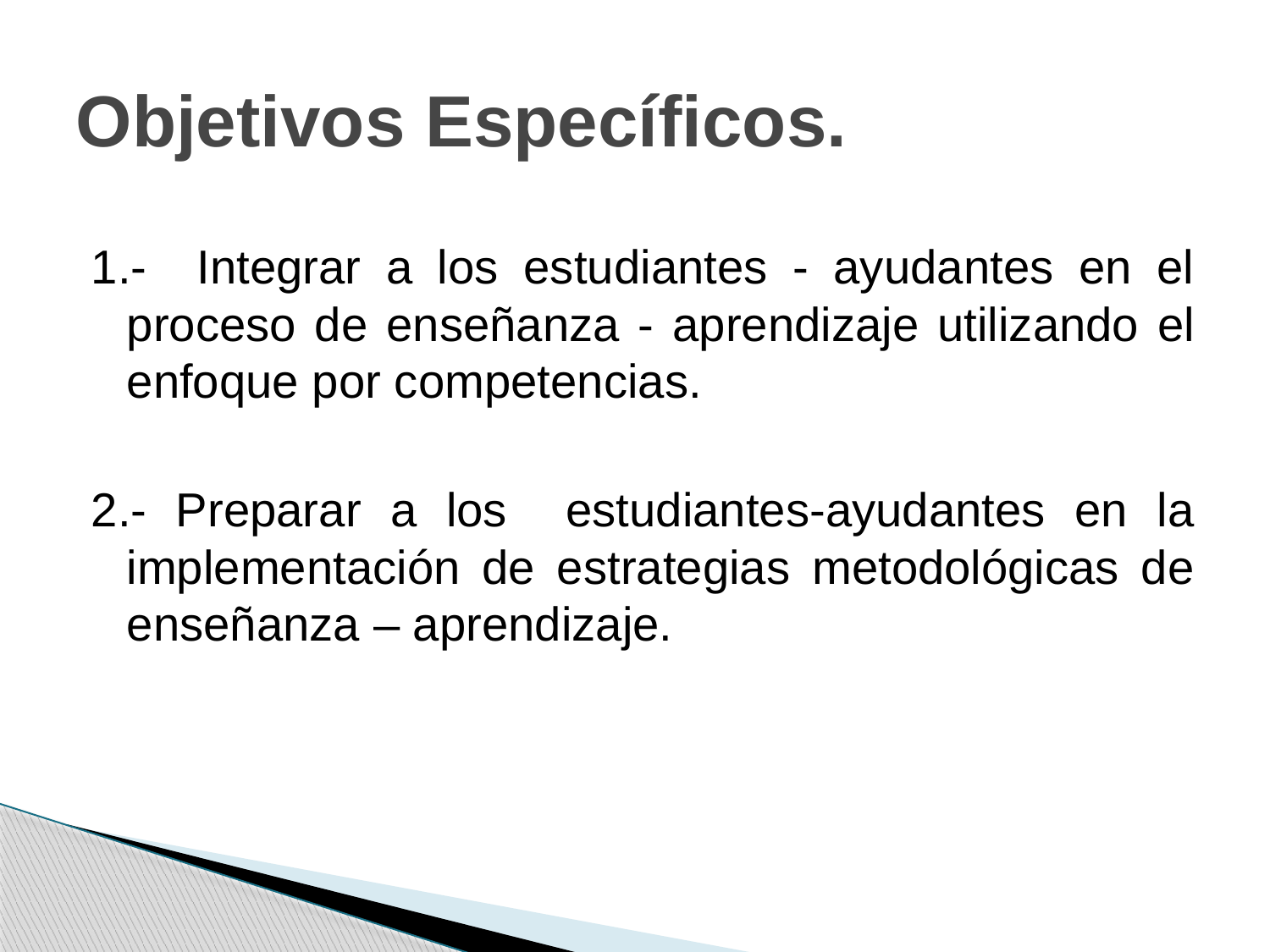

# Objetivos Específicos.

1.-  Integrar a los estudiantes - ayudantes en el proceso de enseñanza - aprendizaje utilizando el enfoque por competencias.

2.- Preparar a los  estudiantes-ayudantes en la implementación de estrategias metodológicas de enseñanza – aprendizaje.